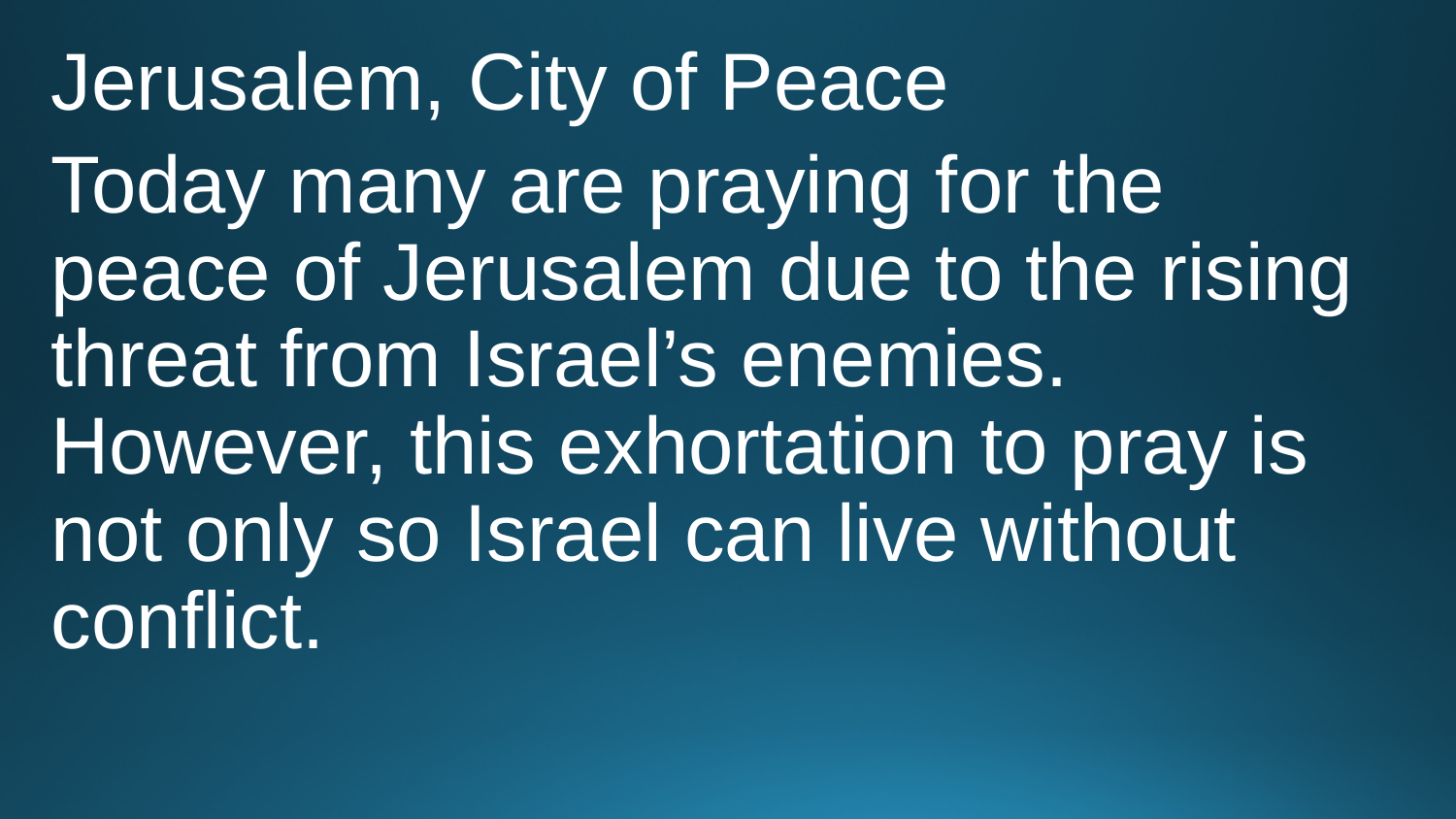

Jerusalem, City of Peace
Today many are praying for the peace of Jerusalem due to the rising threat from Israel’s enemies. However, this exhortation to pray is not only so Israel can live without conflict.